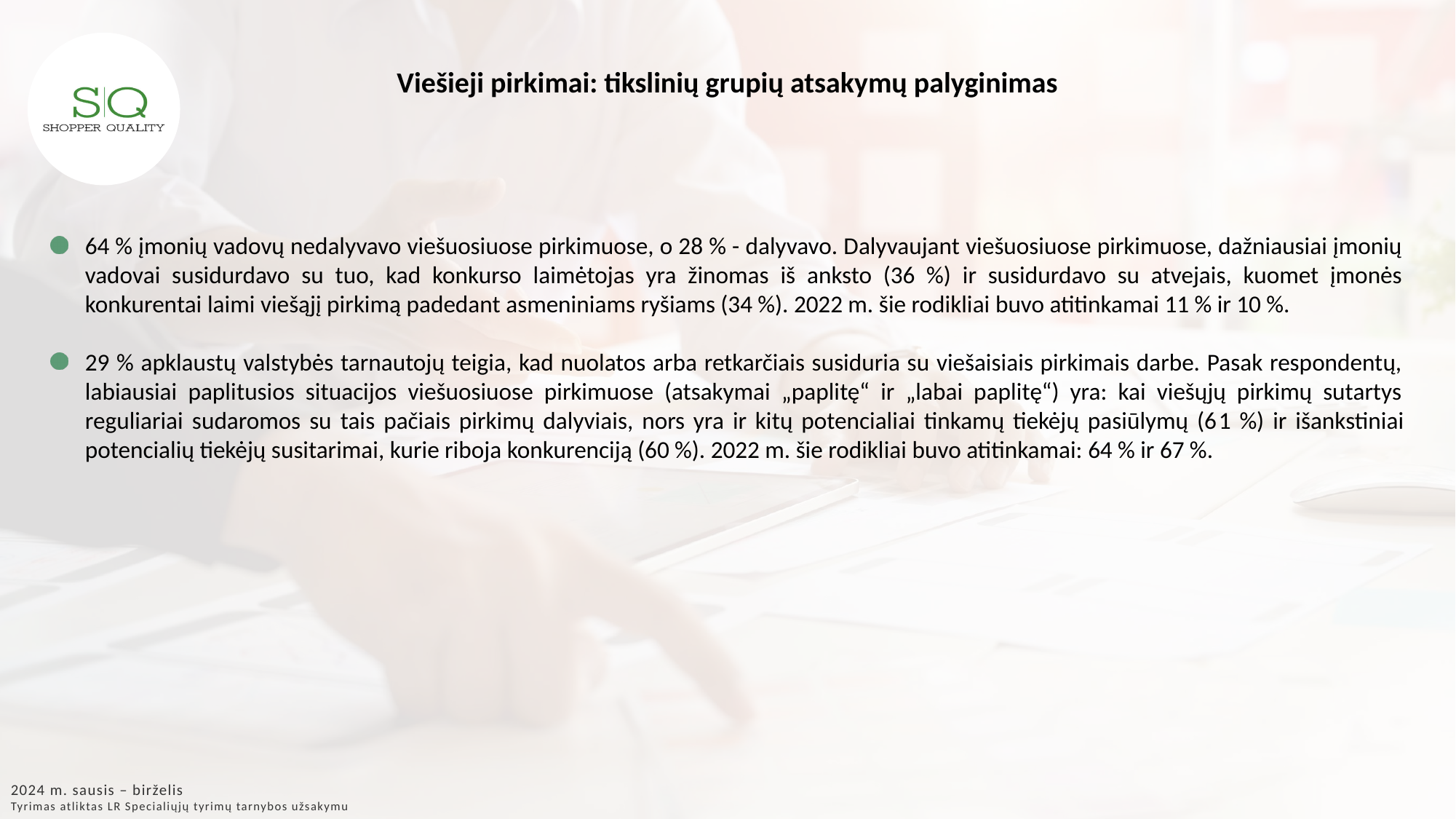

Viešieji pirkimai: tikslinių grupių atsakymų palyginimas
64 % įmonių vadovų nedalyvavo viešuosiuose pirkimuose, o 28 % - dalyvavo. Dalyvaujant viešuosiuose pirkimuose, dažniausiai įmonių vadovai susidurdavo su tuo, kad konkurso laimėtojas yra žinomas iš anksto (36 %) ir susidurdavo su atvejais, kuomet įmonės konkurentai laimi viešąjį pirkimą padedant asmeniniams ryšiams (34 %). 2022 m. šie rodikliai buvo atitinkamai 11 % ir 10 %.

29 % apklaustų valstybės tarnautojų teigia, kad nuolatos arba retkarčiais susiduria su viešaisiais pirkimais darbe. Pasak respondentų, labiausiai paplitusios situacijos viešuosiuose pirkimuose (atsakymai „paplitę“ ir „labai paplitę“) yra: kai viešųjų pirkimų sutartys reguliariai sudaromos su tais pačiais pirkimų dalyviais, nors yra ir kitų potencialiai tinkamų tiekėjų pasiūlymų (61 %) ir išankstiniai potencialių tiekėjų susitarimai, kurie riboja konkurenciją (60 %). 2022 m. šie rodikliai buvo atitinkamai: 64 % ir 67 %.
2024 m. sausis – birželis
Tyrimas atliktas LR Specialiųjų tyrimų tarnybos užsakymu